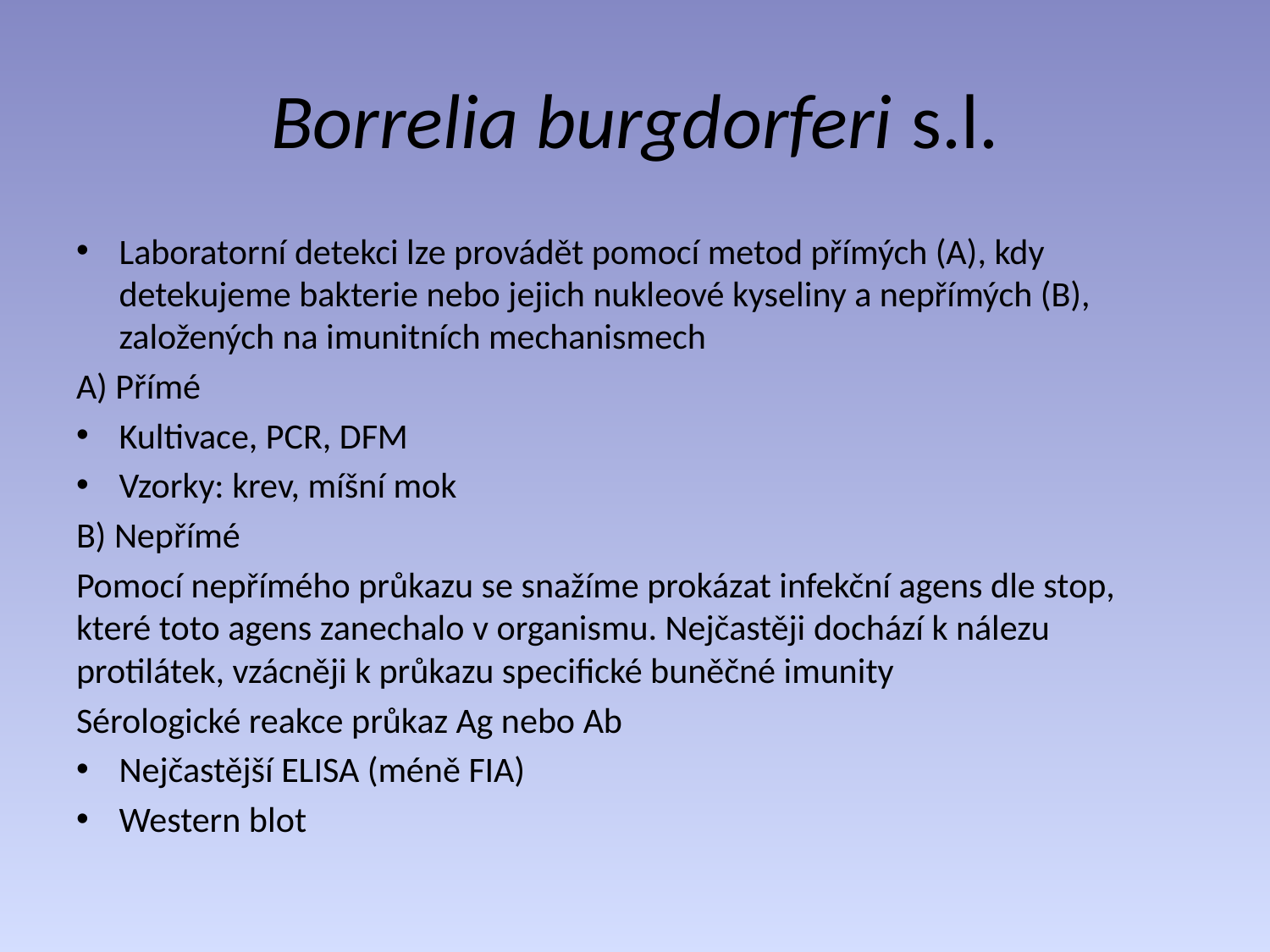

# Borrelia burgdorferi s.l.
Laboratorní detekci lze provádět pomocí metod přímých (A), kdy detekujeme bakterie nebo jejich nukleové kyseliny a nepřímých (B), založených na imunitních mechanismech
A) Přímé
Kultivace, PCR, DFM
Vzorky: krev, míšní mok
B) Nepřímé
Pomocí nepřímého průkazu se snažíme prokázat infekční agens dle stop, které toto agens zanechalo v organismu. Nejčastěji dochází k nálezu protilátek, vzácněji k průkazu specifické buněčné imunity
Sérologické reakce průkaz Ag nebo Ab
Nejčastější ELISA (méně FIA)
Western blot